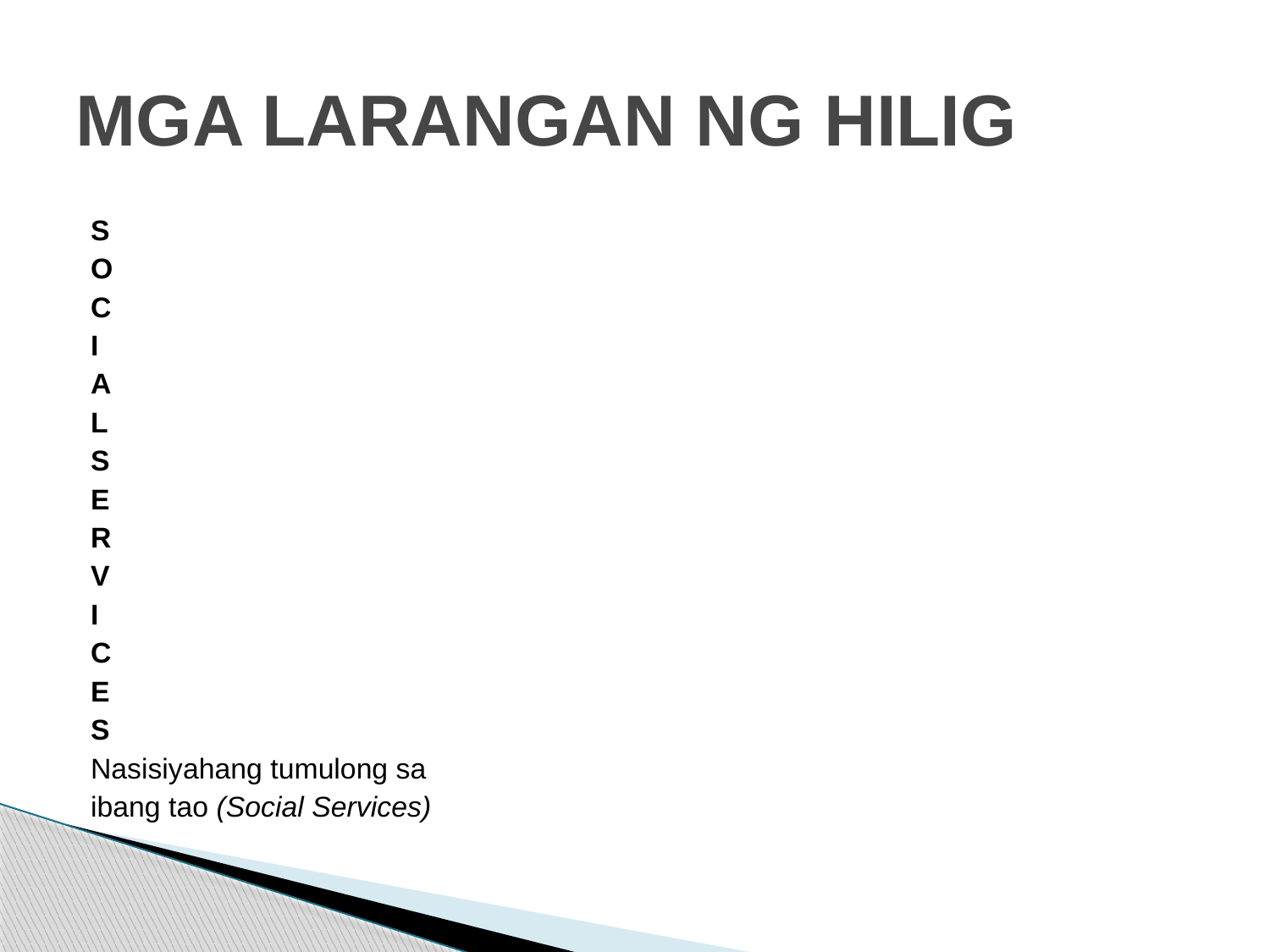

# MGA LARANGAN NG HILIG
S
O
C
I
A
L
S
E
R
V
I
C
E
S
Nasisiyahang tumulong sa
ibang tao (Social Services)